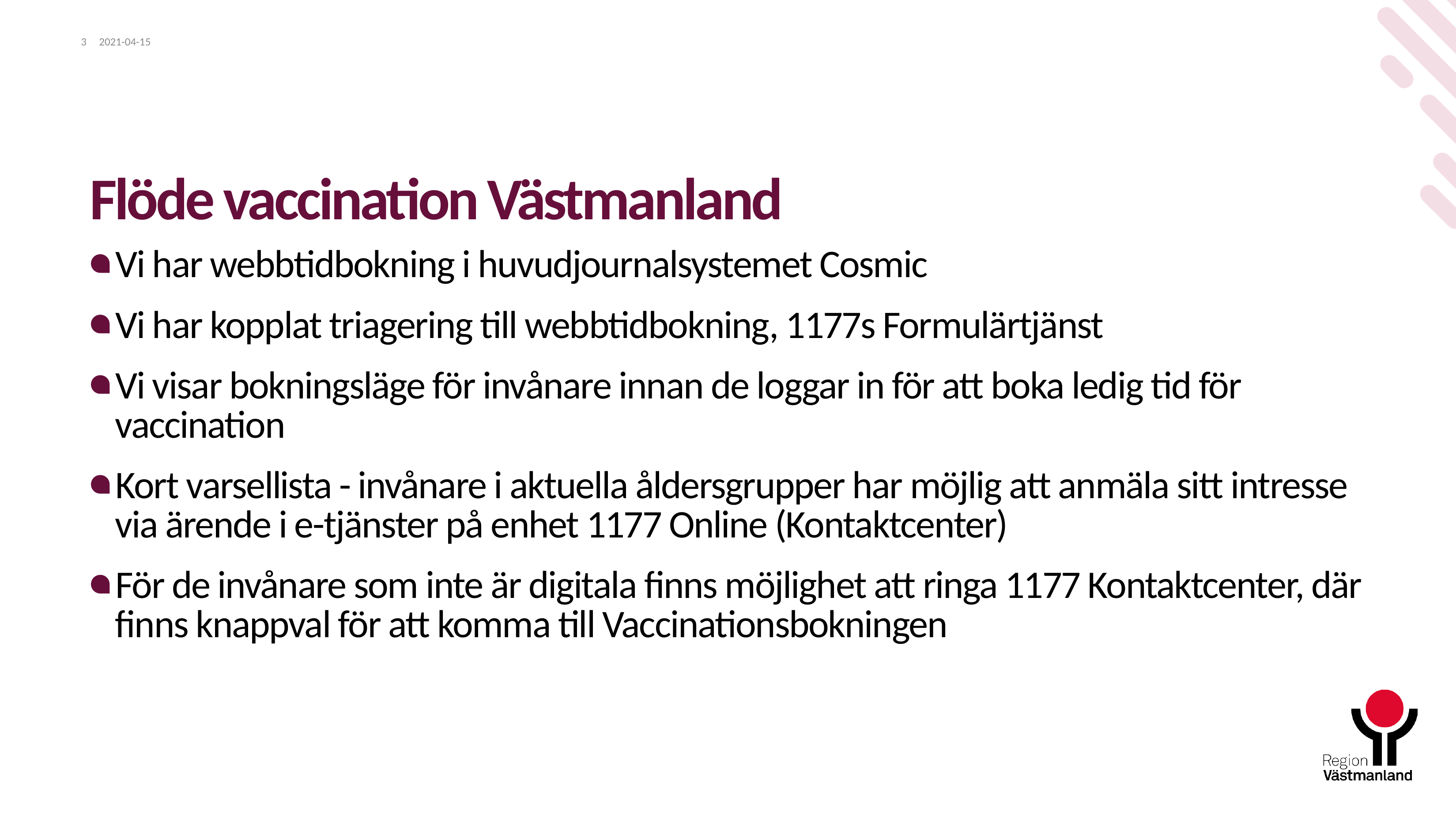

3
2021-04-15
# Flöde vaccination Västmanland
Vi har webbtidbokning i huvudjournalsystemet Cosmic
Vi har kopplat triagering till webbtidbokning, 1177s Formulärtjänst
Vi visar bokningsläge för invånare innan de loggar in för att boka ledig tid för vaccination
Kort varsellista - invånare i aktuella åldersgrupper har möjlig att anmäla sitt intresse via ärende i e-tjänster på enhet 1177 Online (Kontaktcenter)
För de invånare som inte är digitala finns möjlighet att ringa 1177 Kontaktcenter, där finns knappval för att komma till Vaccinationsbokningen